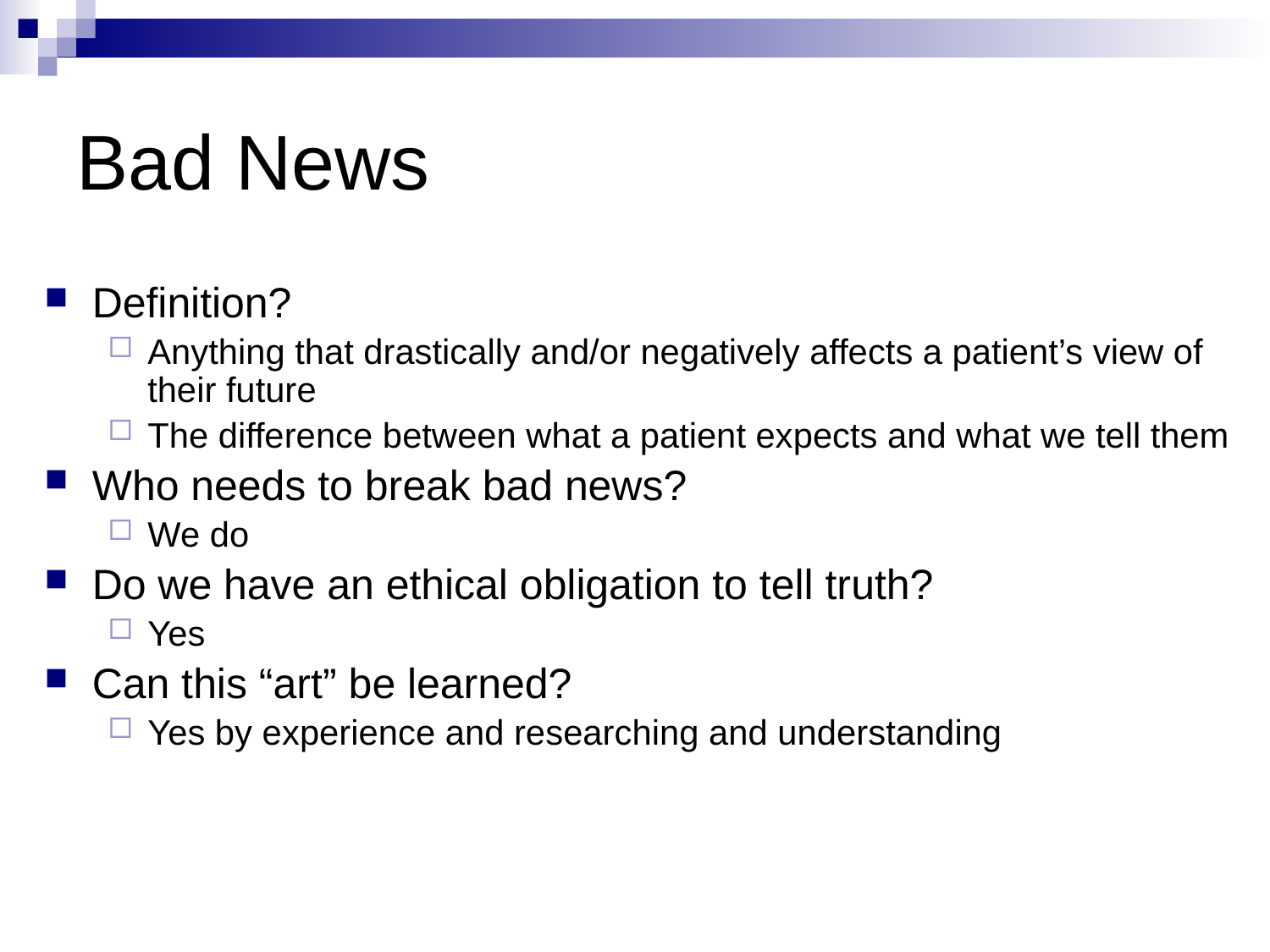

# Bad News
Definition?
Anything that drastically and/or negatively affects a patient’s view of their future
The difference between what a patient expects and what we tell them
Who needs to break bad news?
We do
Do we have an ethical obligation to tell truth?
Yes
Can this “art” be learned?
Yes by experience and researching and understanding